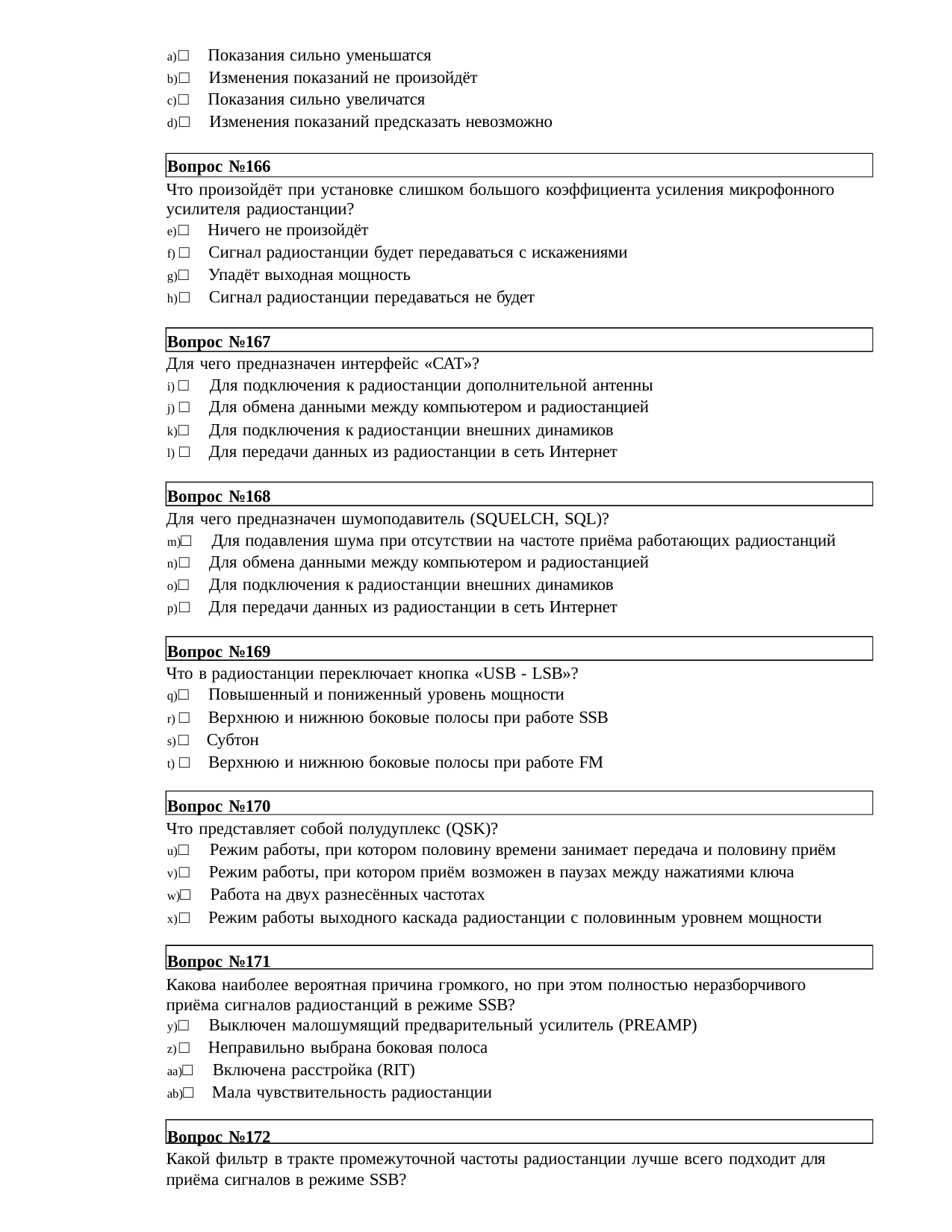

□  Показания сильно уменьшатся
□  Изменения показаний не произойдёт
□  Показания сильно увеличатся
□  Изменения показаний предсказать невозможно

Вопрос №166
Что произойдёт при установке слишком большого коэффициента усиления микрофонного усилителя радиостанции?
□  Ничего не произойдёт
□  Сигнал радиостанции будет передаваться с искажениями
□  Упадёт выходная мощность
□  Сигнал радиостанции передаваться не будет

Вопрос №167
Для чего предназначен интерфейс «САТ»?
□  Для подключения к радиостанции дополнительной антенны
□  Для обмена данными между компьютером и радиостанцией
□  Для подключения к радиостанции внешних динамиков
□  Для передачи данных из радиостанции в сеть Интернет

Вопрос №168
Для чего предназначен шумоподавитель (SQUELCH, SQL)?
□  Для подавления шума при отсутствии на частоте приёма работающих радиостанций
□  Для обмена данными между компьютером и радиостанцией
□  Для подключения к радиостанции внешних динамиков
□  Для передачи данных из радиостанции в сеть Интернет

Вопрос №169
Что в радиостанции переключает кнопка «USB - LSB»?
□  Повышенный и пониженный уровень мощности
□  Верхнюю и нижнюю боковые полосы при работе SSB
□  Субтон
□  Верхнюю и нижнюю боковые полосы при работе FM

Вопрос №170
Что представляет собой полудуплекс (QSK)?
□  Режим работы, при котором половину времени занимает передача и половину приём
□  Режим работы, при котором приём возможен в паузах между нажатиями ключа
□  Работа на двух разнесённых частотах
□  Режим работы выходного каскада радиостанции с половинным уровнем мощности

Вопрос №171
Какова наиболее вероятная причина громкого, но при этом полностью неразборчивого приёма сигналов радиостанций в режиме SSB?
□  Выключен малошумящий предварительный усилитель (PREAMP)
□  Неправильно выбрана боковая полоса
□  Включена расстройка (RIT)
□  Мала чувствительность радиостанции

Вопрос №172
Какой фильтр в тракте промежуточной частоты радиостанции лучше всего подходит для приёма сигналов в режиме SSB?